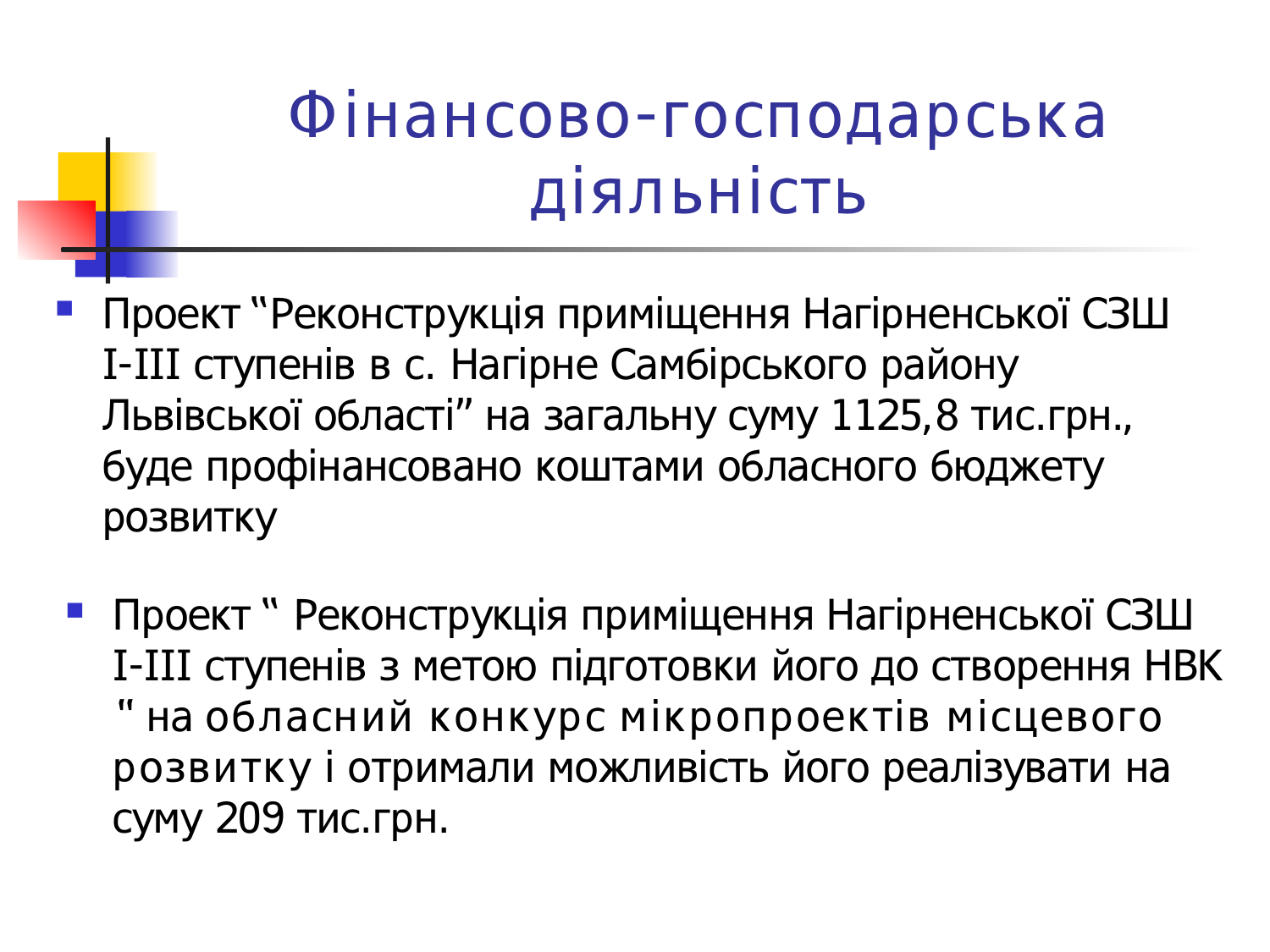

# Фінансово-господарська діяльність
Проект “Реконструкція приміщення Нагірненської СЗШ І-ІІІ ступенів в с. Нагірне Самбірського району Львівської області” на загальну суму 1125,8 тис.грн., буде профінансовано коштами обласного бюджету розвитку
Проект “ Реконструкція приміщення Нагірненської СЗШ І-ІІІ ступенів з метою підготовки його до створення НВК “ на обласний конкурс мікропроектів місцевого розвитку і отримали можливість його реалізувати на суму 209 тис.грн.